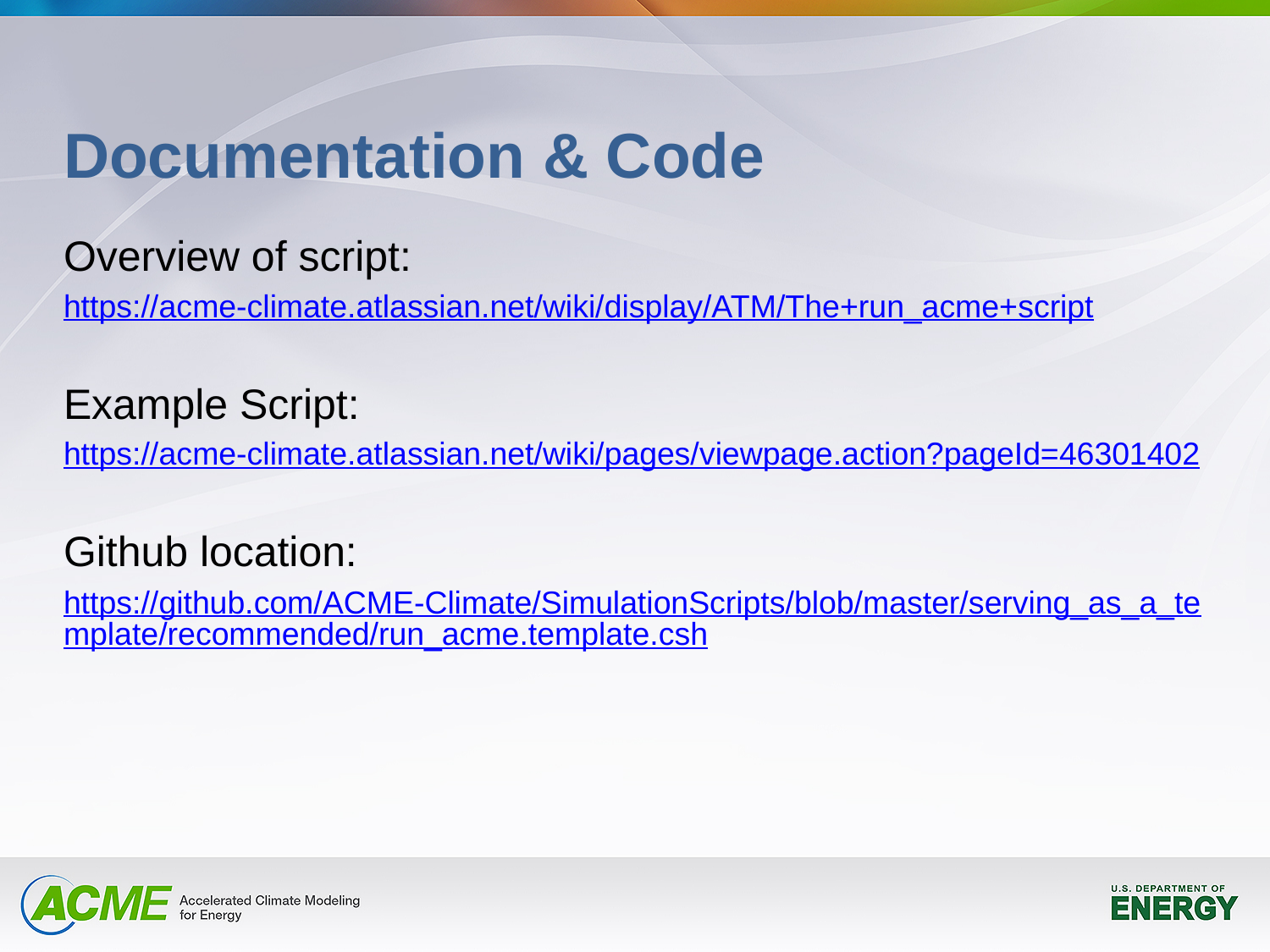

# Documentation & Code
Overview of script:
https://acme-climate.atlassian.net/wiki/display/ATM/The+run_acme+script

Example Script:
https://acme-climate.atlassian.net/wiki/pages/viewpage.action?pageId=46301402

Github location:
https://github.com/ACME-Climate/SimulationScripts/blob/master/serving_as_a_template/recommended/run_acme.template.csh